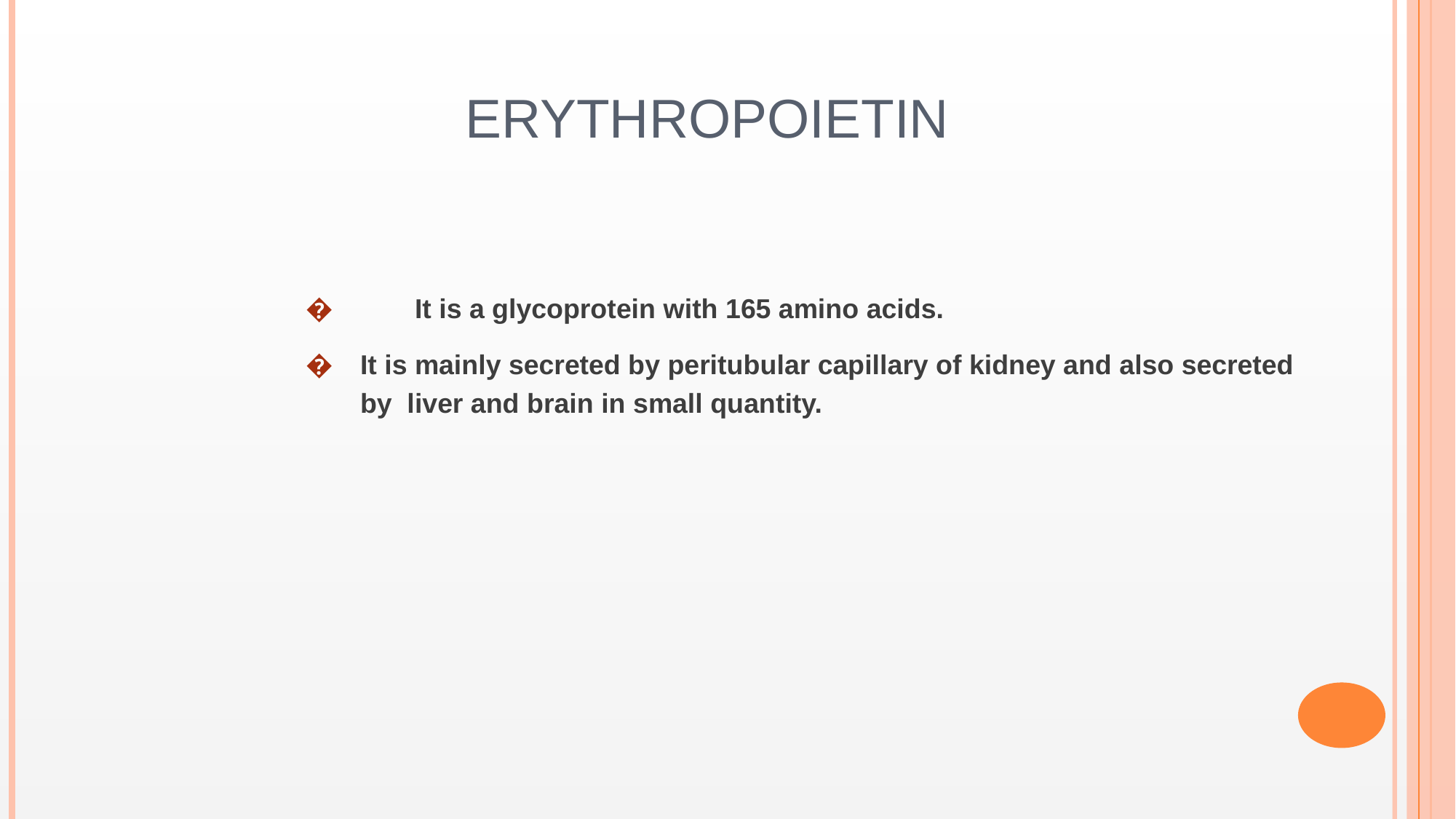

# Erythropoietin
�	It is a glycoprotein with 165 amino acids.
�	It is mainly secreted by peritubular capillary of kidney and also secreted by  liver and brain in small quantity.